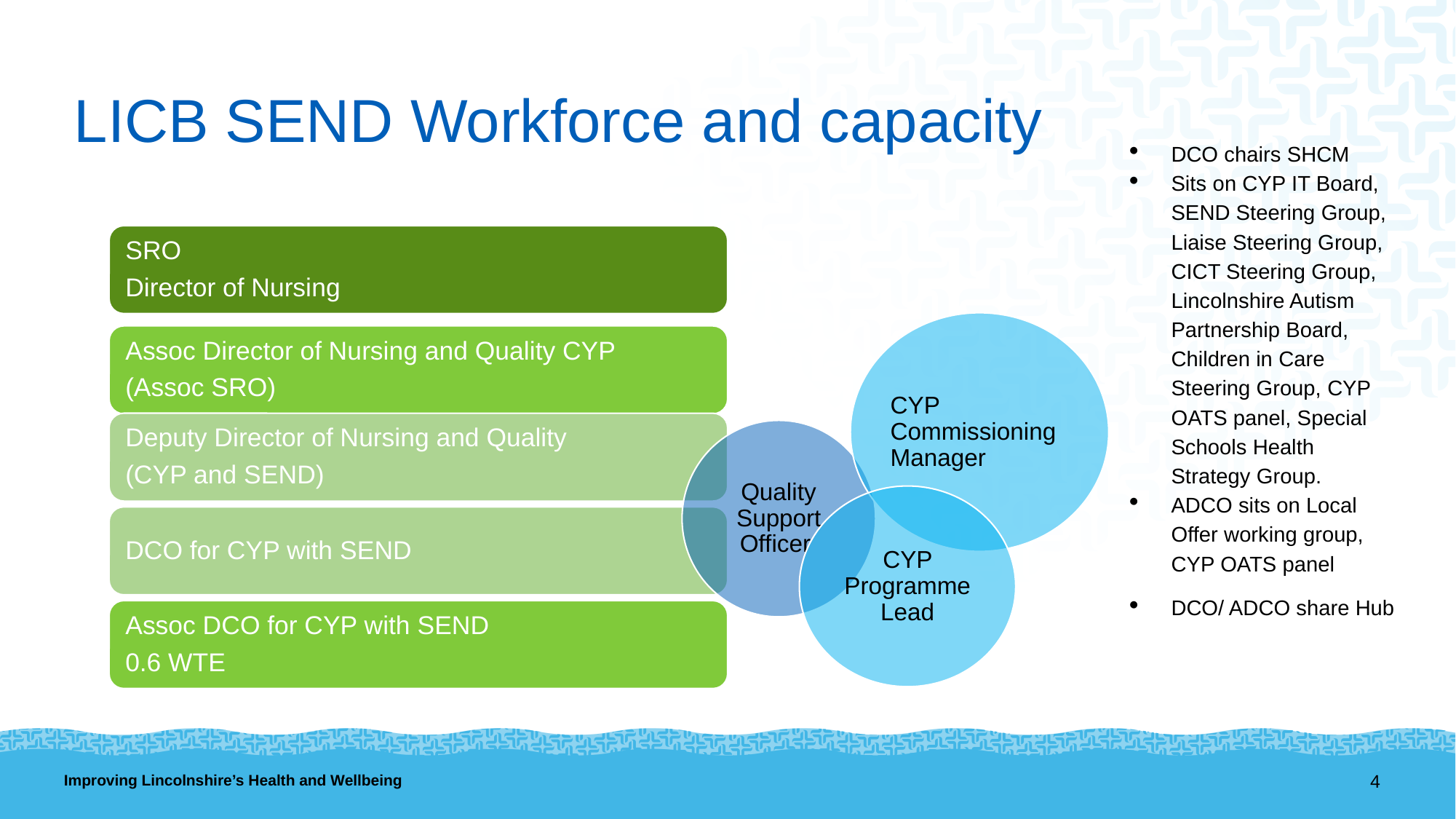

# LICB SEND Workforce and capacity
DCO chairs SHCM
Sits on CYP IT Board, SEND Steering Group, Liaise Steering Group, CICT Steering Group, Lincolnshire Autism Partnership Board, Children in Care Steering Group, CYP OATS panel, Special Schools Health Strategy Group.
ADCO sits on Local Offer working group, CYP OATS panel
DCO/ ADCO share Hub
Quality Support Officer
CYP Commissioning Manager
CYP Programme Lead
SRO
Director of Nursing
Assoc Director of Nursing and Quality CYP
(Assoc SRO)
Deputy Director of Nursing and Quality
(CYP and SEND)
DCO for CYP with SEND
Assoc DCO for CYP with SEND
0.6 WTE